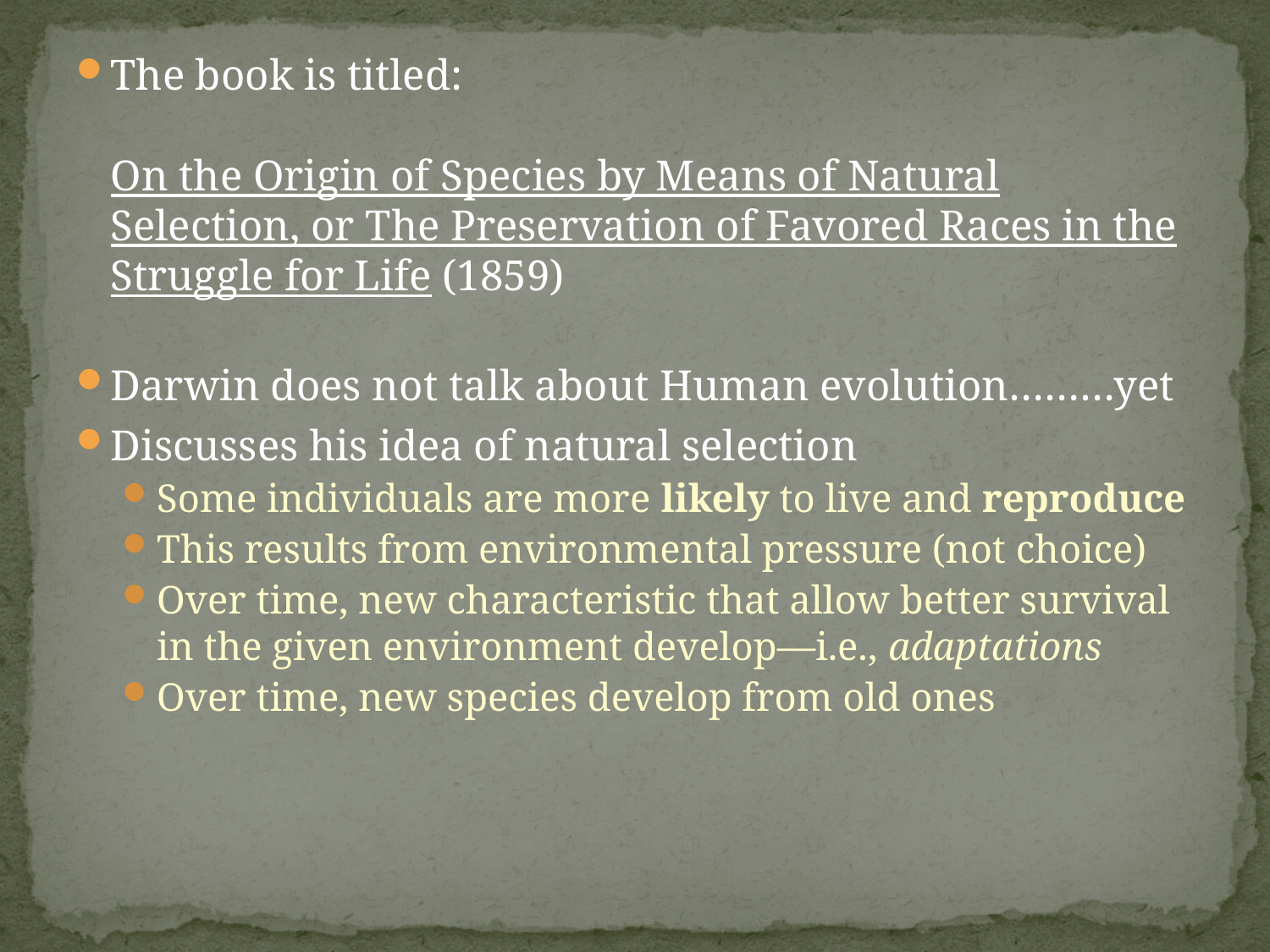

#
The book is titled:
On the Origin of Species by Means of Natural Selection, or The Preservation of Favored Races in the Struggle for Life (1859)
Darwin does not talk about Human evolution………yet
Discusses his idea of natural selection
Some individuals are more likely to live and reproduce
This results from environmental pressure (not choice)
Over time, new characteristic that allow better survival in the given environment develop—i.e., adaptations
Over time, new species develop from old ones